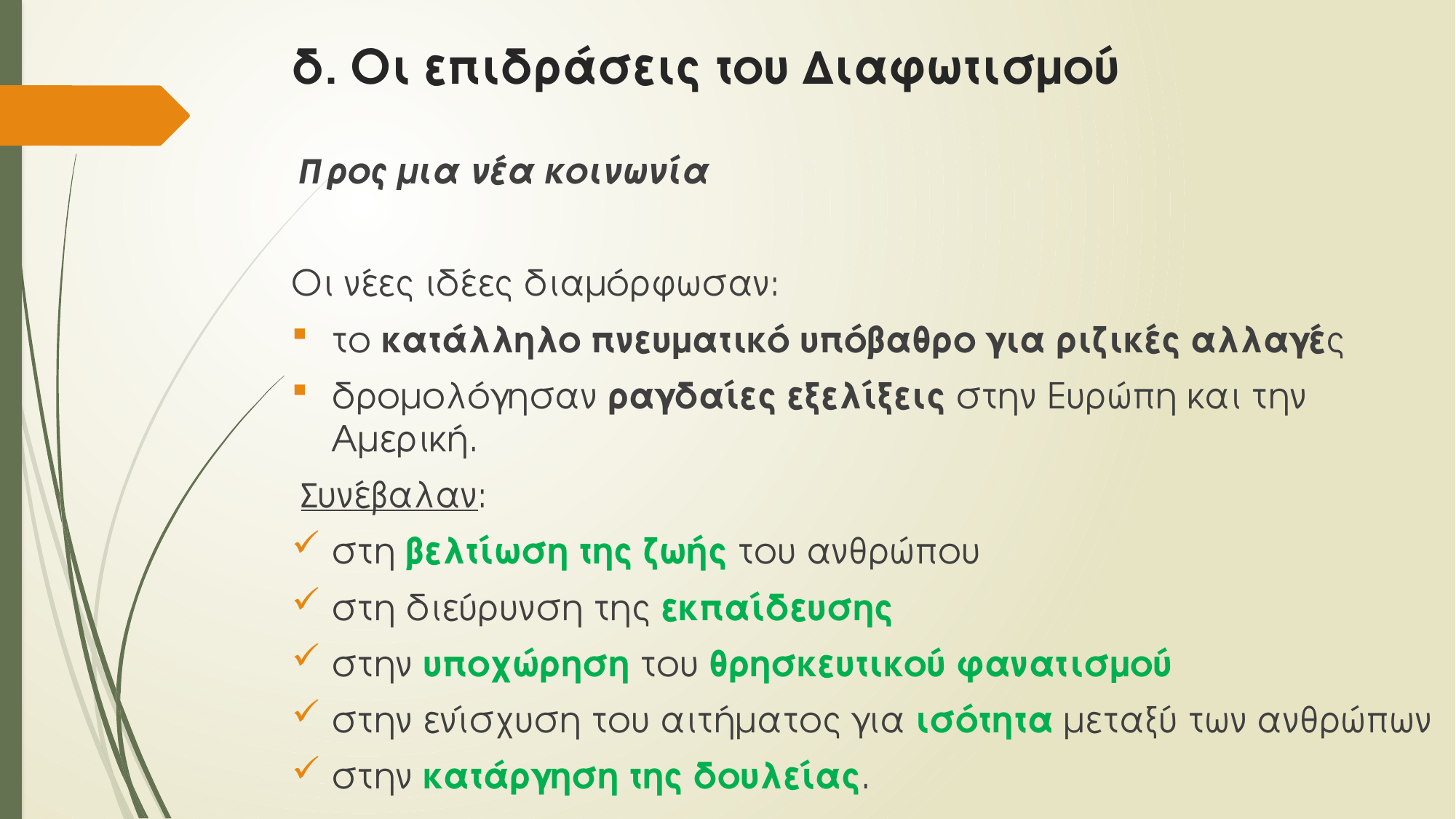

# δ. Οι επιδράσεις του Διαφωτισμού
Προς μια νέα κοινωνία

Οι νέες ιδέες διαμόρφωσαν:
το κατάλληλο πνευματικό υπόβαθρο για ριζικές αλλαγές
δρομολόγησαν ραγδαίες εξελίξεις στην Ευρώπη και την Αμερική.
 Συνέβαλαν:
στη βελτίωση της ζωής του ανθρώπου
στη διεύρυνση της εκπαίδευσης
στην υποχώρηση του θρησκευτικού φανατισμού
στην ενίσχυση του αιτήματος για ισότητα μεταξύ των ανθρώπων
στην κατάργηση της δουλείας.